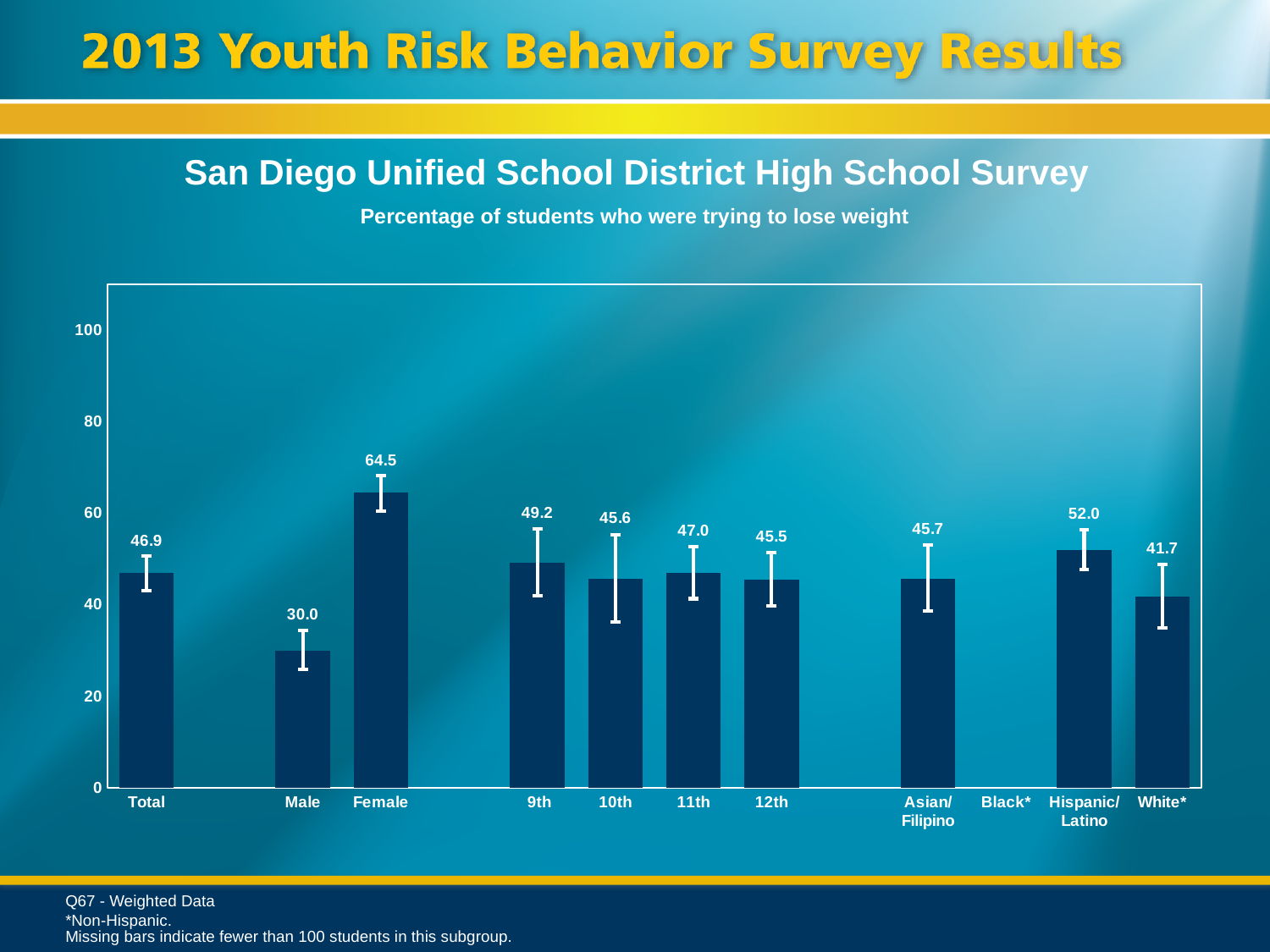

San Diego Unified School District High School Survey
Percentage of students who were trying to lose weight

### Chart

| Category | Series 1 |
|---|---|
| Total | 46.9 |
|  | None |
| Male | 30.0 |
| Female | 64.5 |
|  | None |
|  9th | 49.2 |
| 10th | 45.6 |
| 11th | 47.0 |
| 12th | 45.5 |
|  | None |
| Asian/ Filipino | 45.7 |
| Black* | None |
| Hispanic/
Latino | 52.0 |
| White* | 41.7 |
Q67 - Weighted Data
*Non-Hispanic.
Missing bars indicate fewer than 100 students in this subgroup.